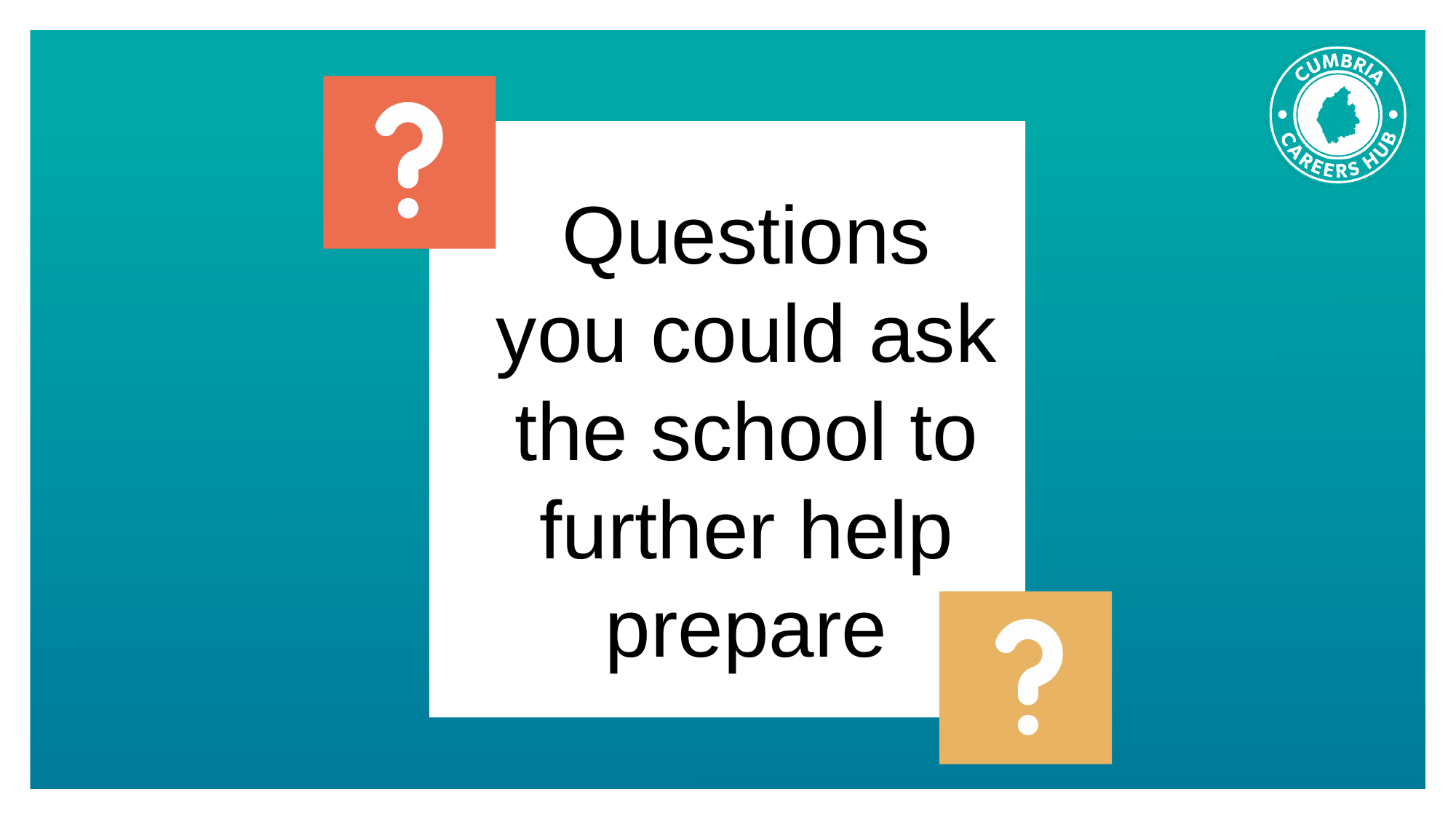

Questions you could ask the school to further help prepare